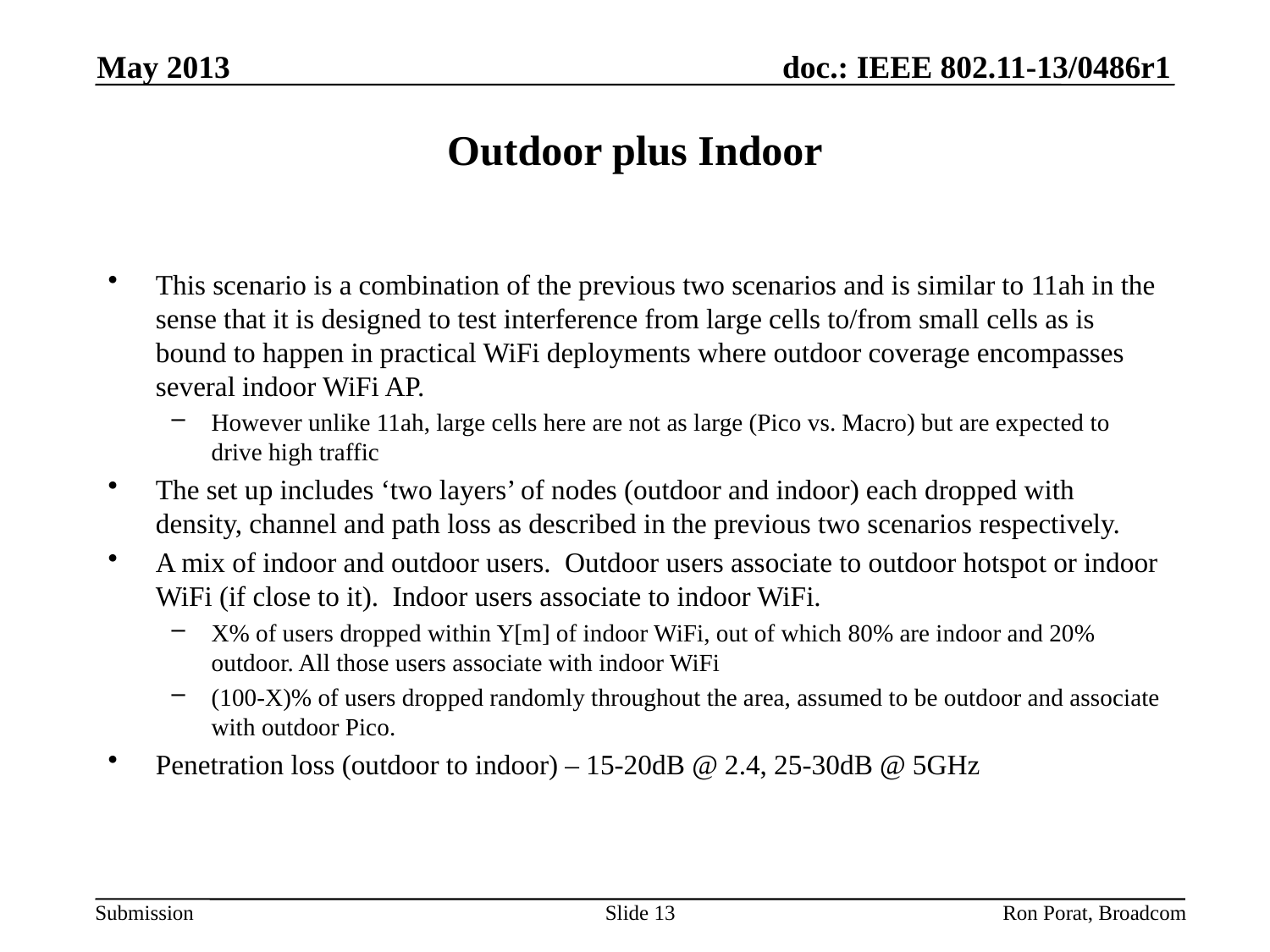

May 2013
# Outdoor plus Indoor

This scenario is a combination of the previous two scenarios and is similar to 11ah in the sense that it is designed to test interference from large cells to/from small cells as is bound to happen in practical WiFi deployments where outdoor coverage encompasses several indoor WiFi AP.
However unlike 11ah, large cells here are not as large (Pico vs. Macro) but are expected to drive high traffic
The set up includes ‘two layers’ of nodes (outdoor and indoor) each dropped with density, channel and path loss as described in the previous two scenarios respectively.
A mix of indoor and outdoor users.  Outdoor users associate to outdoor hotspot or indoor WiFi (if close to it).  Indoor users associate to indoor WiFi.
X% of users dropped within Y[m] of indoor WiFi, out of which 80% are indoor and 20% outdoor. All those users associate with indoor WiFi
(100-X)% of users dropped randomly throughout the area, assumed to be outdoor and associate with outdoor Pico.
Penetration loss (outdoor to indoor) – 15-20dB @ 2.4, 25-30dB @ 5GHz

Slide 13
Ron Porat, Broadcom